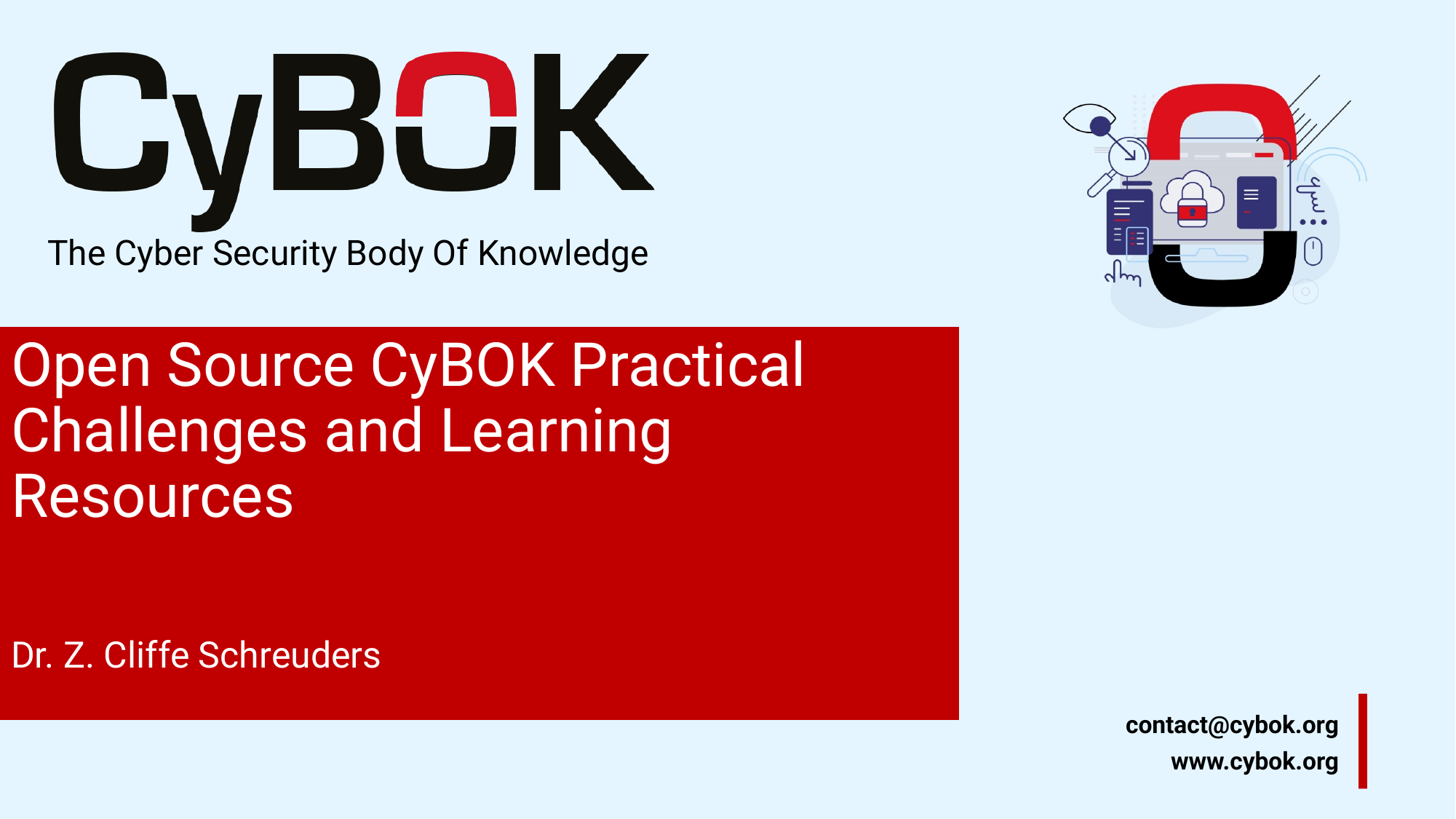

# Open Source CyBOK Practical Challenges and Learning Resources
Dr. Z. Cliffe Schreuders